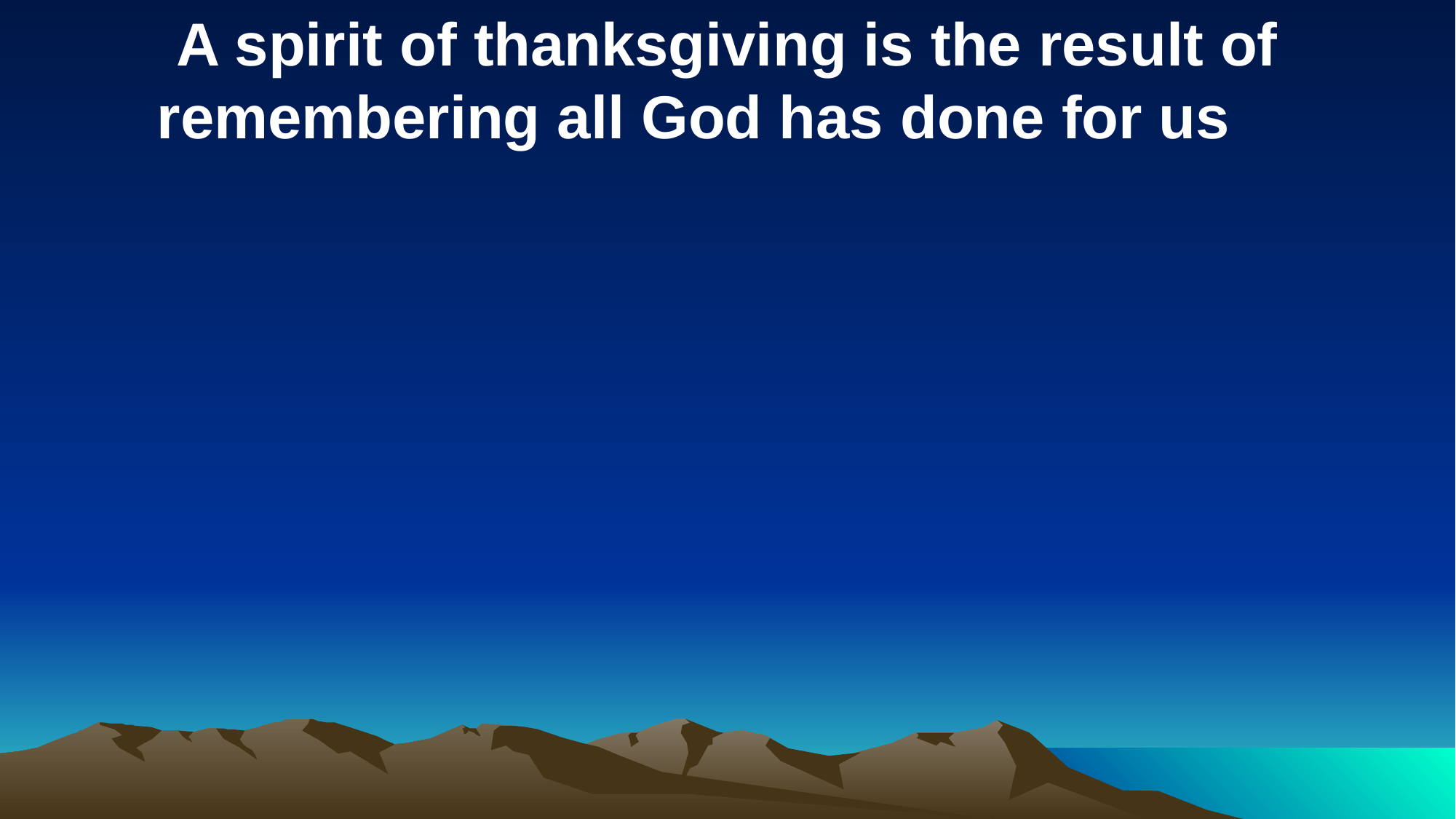

A spirit of thanksgiving is the result of remembering all God has done for us